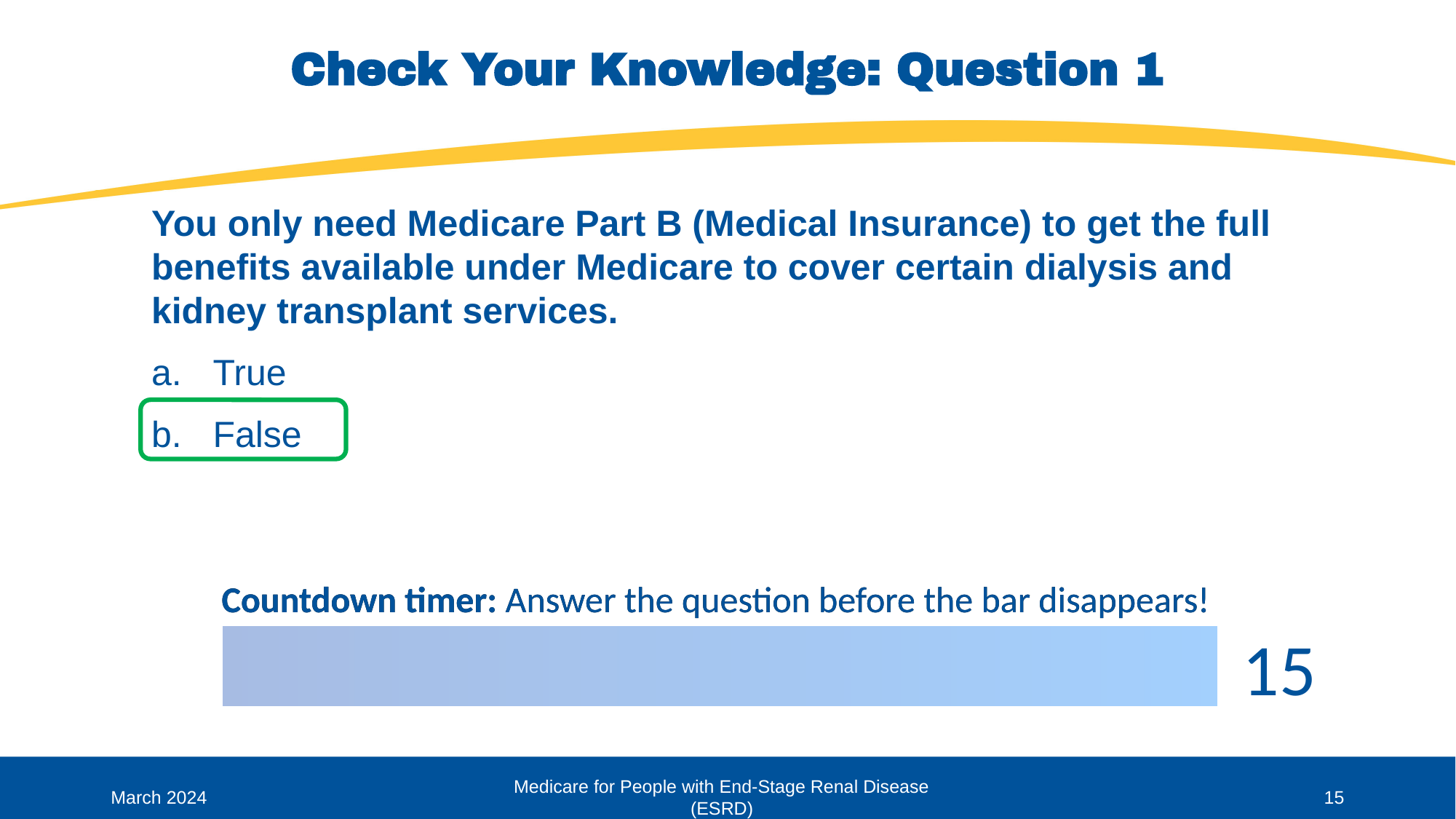

# Check Your Knowledge: Question 1
You only need Medicare Part B (Medical Insurance) to get the full benefits available under Medicare to cover certain dialysis and kidney transplant services.
True
False

March 2024
Medicare for People with End-Stage Renal Disease (ESRD)
15